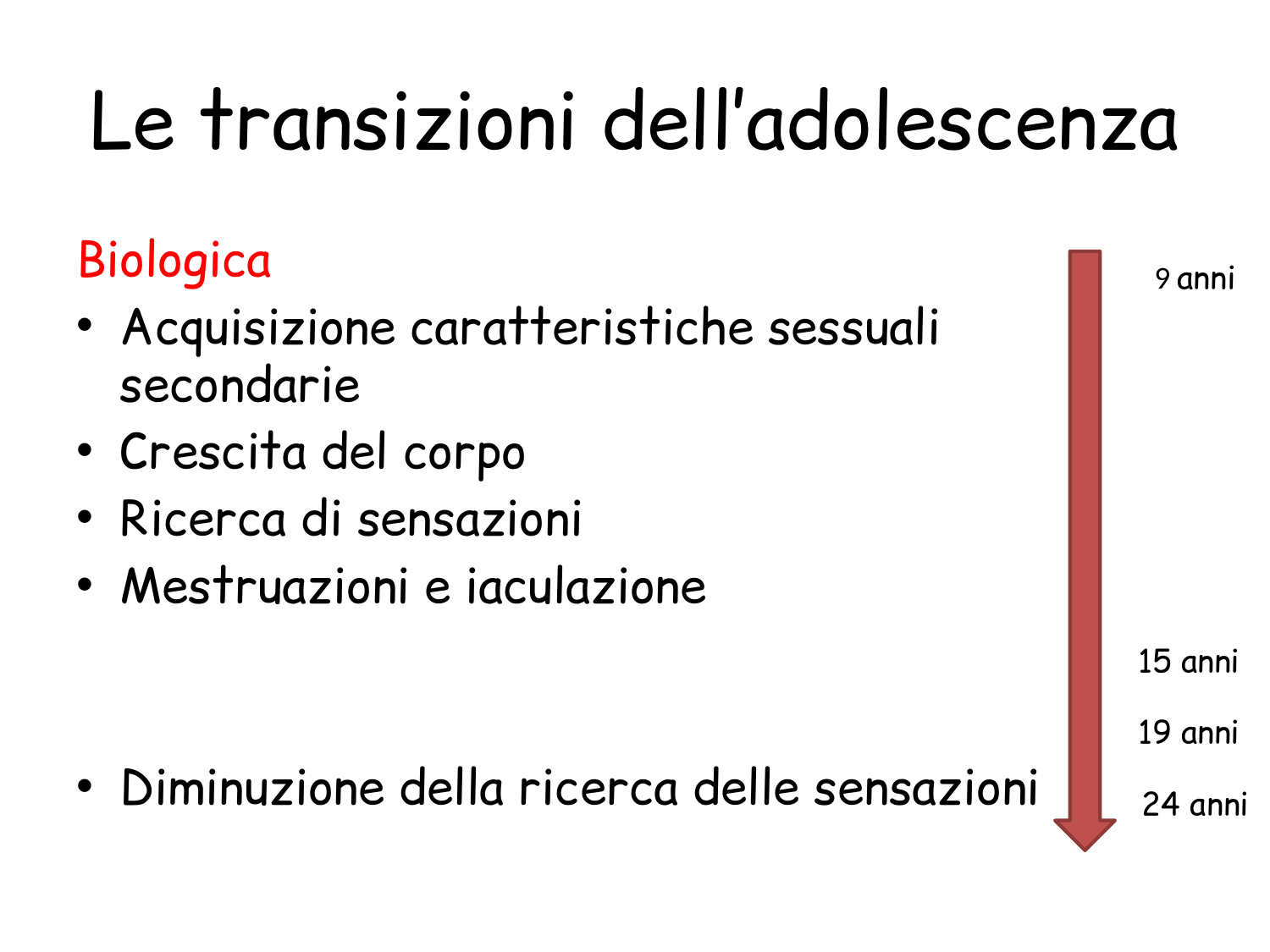

# Le transizioni dell’adolescenza
Biologica
Acquisizione caratteristiche sessuali secondarie
Crescita del corpo
Ricerca di sensazioni
Mestruazioni e iaculazione

Diminuzione della ricerca delle sensazioni

9 anni
15 anni
19 anni
24 anni